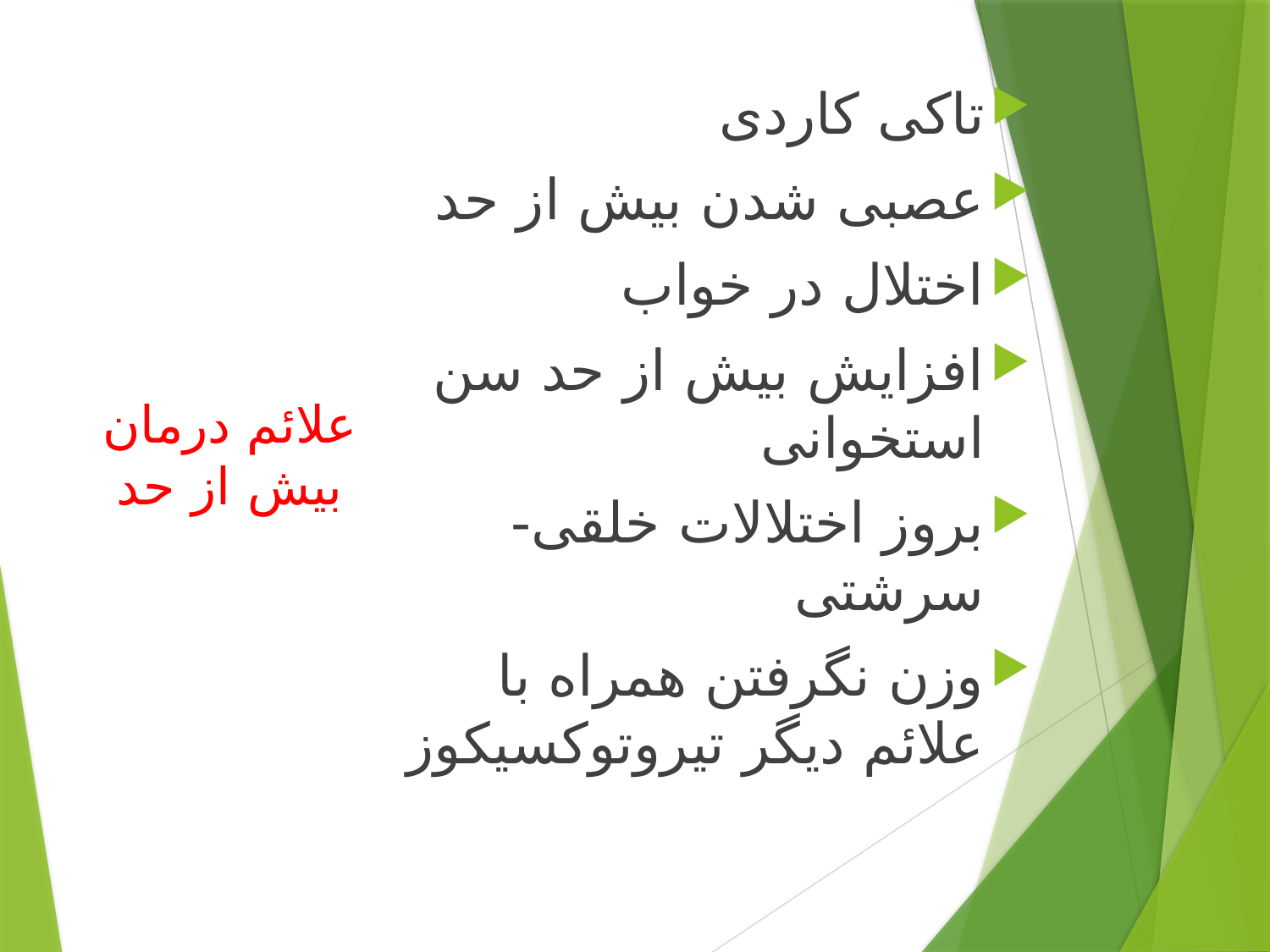

تاکی کاردی
عصبی شدن بیش از حد
اختلال در خواب
افزایش بیش از حد سن استخوانی
بروز اختلالات خلقی-سرشتی
وزن نگرفتن همراه با علائم دیگر تیروتوکسیکوز

علائم درمان بیش از حد